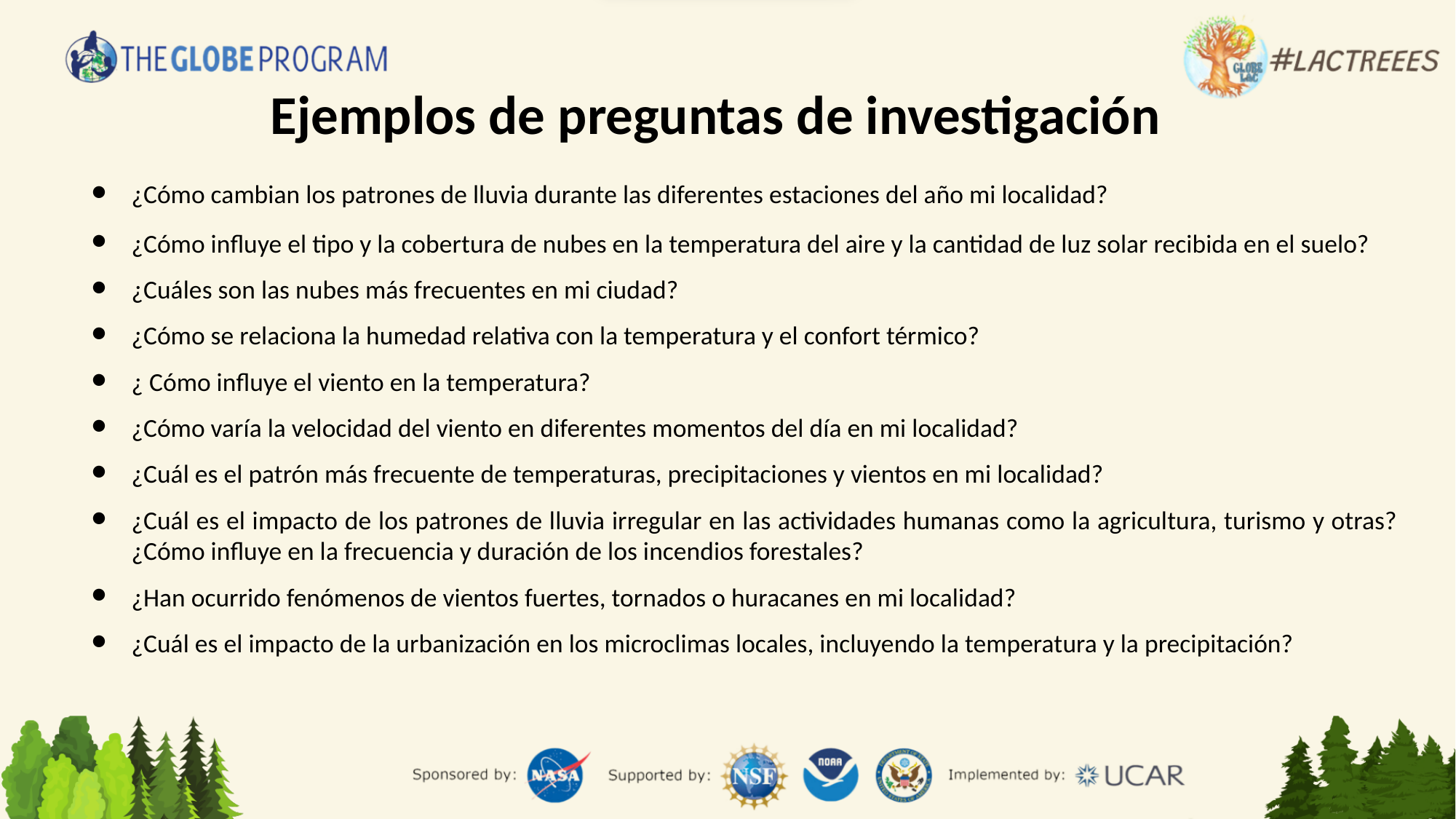

Ejemplos de preguntas de investigación
¿Cómo cambian los patrones de lluvia durante las diferentes estaciones del año mi localidad?
¿Cómo influye el tipo y la cobertura de nubes en la temperatura del aire y la cantidad de luz solar recibida en el suelo?
¿Cuáles son las nubes más frecuentes en mi ciudad?
¿Cómo se relaciona la humedad relativa con la temperatura y el confort térmico?
¿ Cómo influye el viento en la temperatura?
¿Cómo varía la velocidad del viento en diferentes momentos del día en mi localidad?
¿Cuál es el patrón más frecuente de temperaturas, precipitaciones y vientos en mi localidad?
¿Cuál es el impacto de los patrones de lluvia irregular en las actividades humanas como la agricultura, turismo y otras? ¿Cómo influye en la frecuencia y duración de los incendios forestales?
¿Han ocurrido fenómenos de vientos fuertes, tornados o huracanes en mi localidad?
¿Cuál es el impacto de la urbanización en los microclimas locales, incluyendo la temperatura y la precipitación?